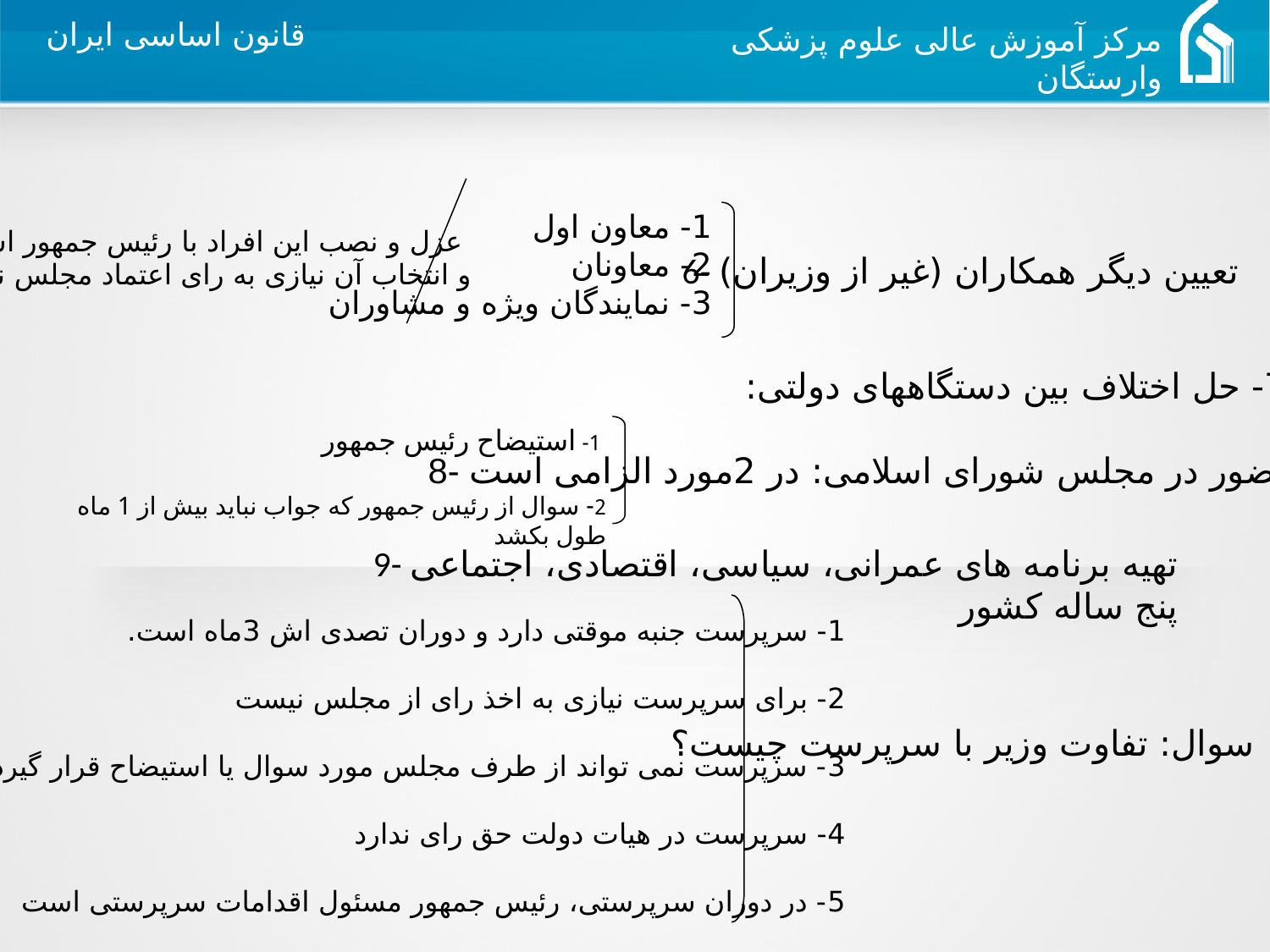

1- معاون اول
2- معاونان
3- نمایندگان ویژه و مشاوران

عزل و نصب این افراد با رئیس جمهور است
و انتخاب آن نیازی به رای اعتماد مجلس ندارد
6- تعیین دیگر همکاران (غیر از وزیران)
 7- حل اختلاف بین دستگاههای دولتی:

8- حضور در مجلس شورای اسلامی: در 2مورد الزامی است
 1- استیضاح رئیس جمهور

2- سوال از رئیس جمهور که جواب نباید بیش از 1 ماه طول بکشد

9- تهیه برنامه های عمرانی، سیاسی، اقتصادی، اجتماعی پنج ساله کشور

1- سرپرست جنبه موقتی دارد و دوران تصدی اش 3ماه است.

2- برای سرپرست نیازی به اخذ رای از مجلس نیست

3- سرپرست نمی تواند از طرف مجلس مورد سوال یا استیضاح قرار گیرد

4- سرپرست در هیات دولت حق رای ندارد

5- در دوران سرپرستی، رئیس جمهور مسئول اقدامات سرپرستی است
سوال: تفاوت وزیر با سرپرست چیست؟